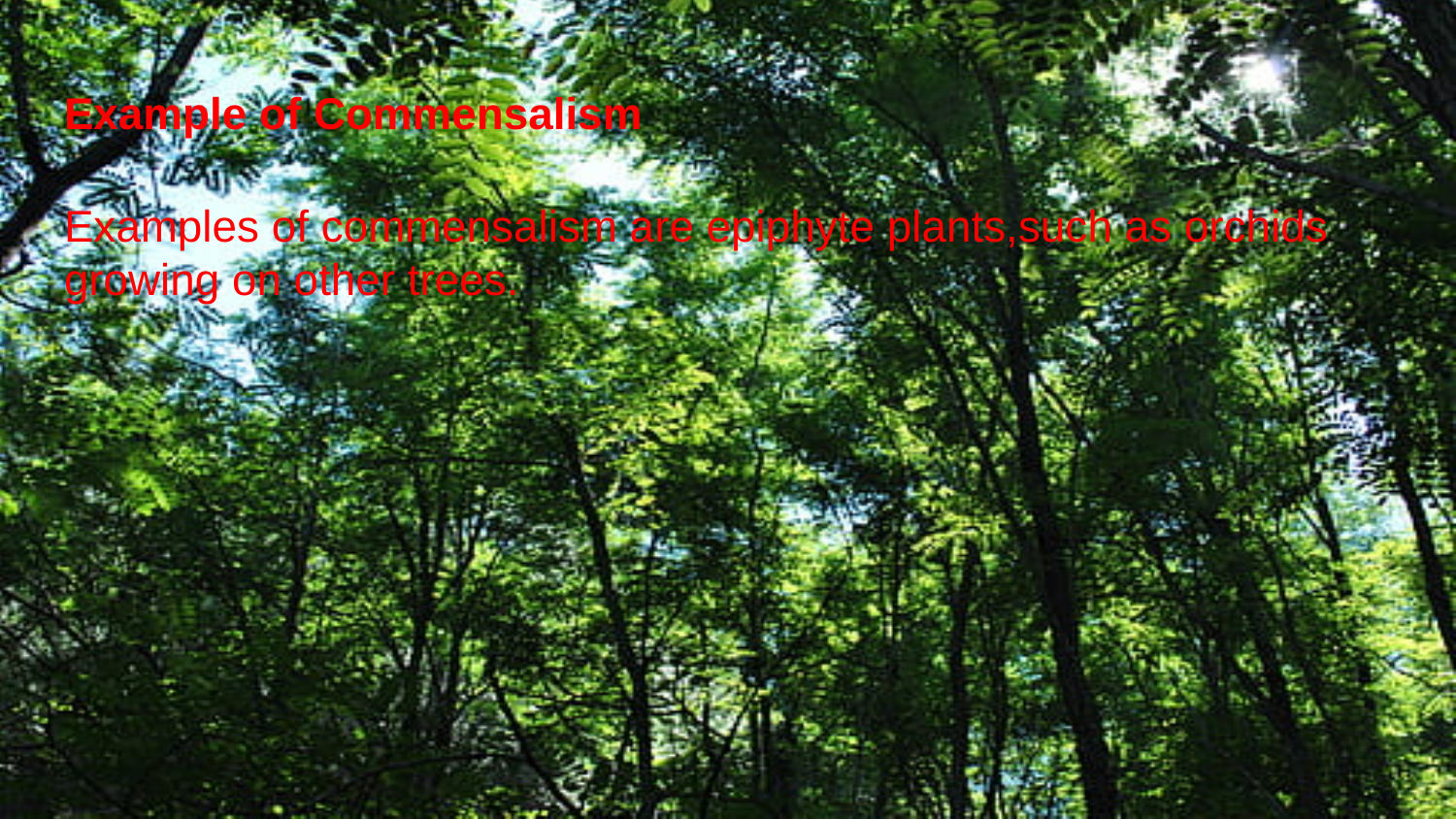

# Example of Commensalism
Examples of commensalism are epiphyte plants,such as orchids growing on other trees.